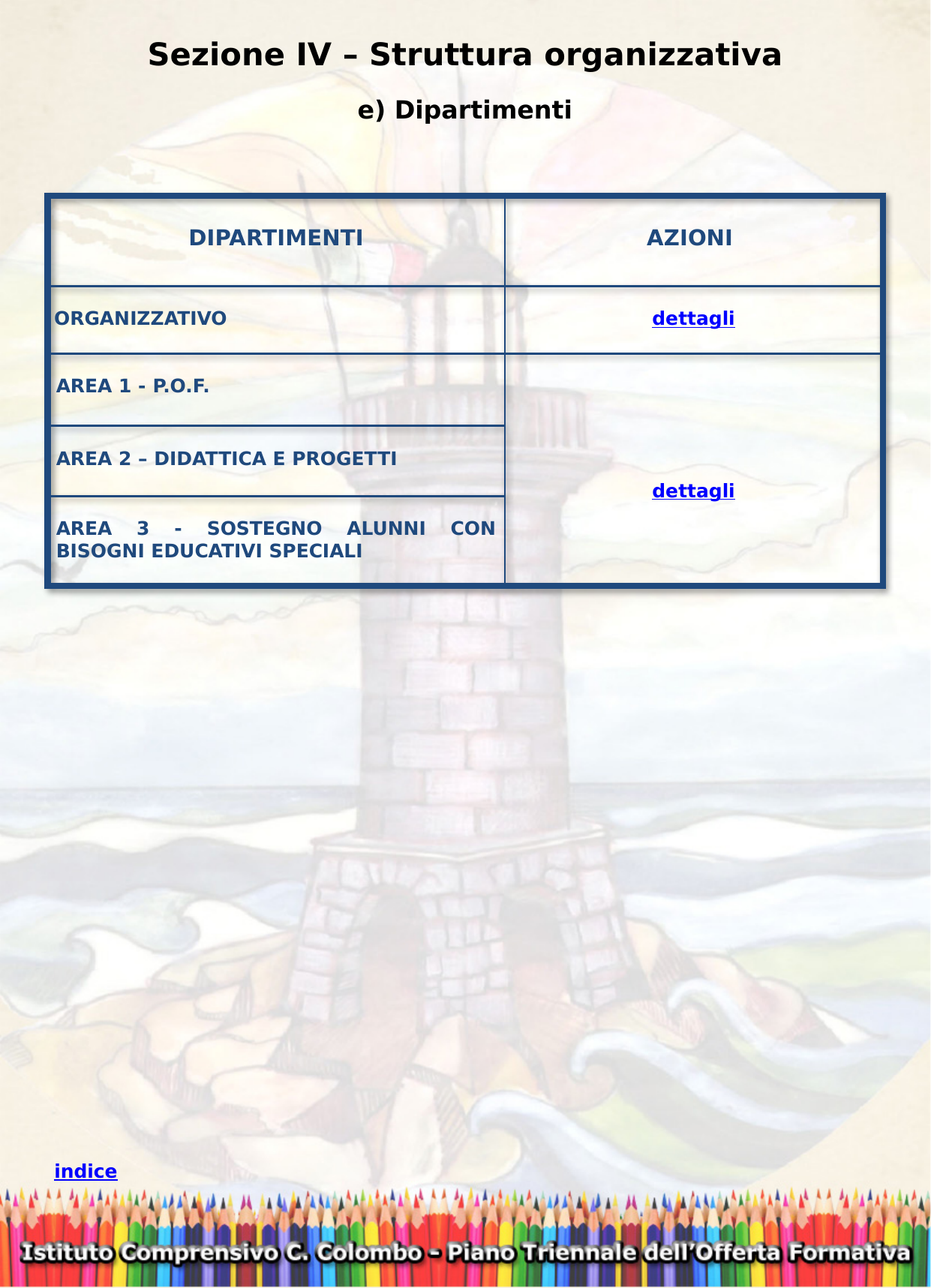

Sezione IV – Struttura organizzativa

e) Dipartimenti

| DIPARTIMENTI | AZIONI |
| --- | --- |
| ORGANIZZATIVO | dettagli |
| AREA 1 - P.O.F. | dettagli |
| AREA 2 – DIDATTICA E PROGETTI |  |
| AREA 3 - Sostegno alunni con bisogni educativi speciaLI |  |
indice